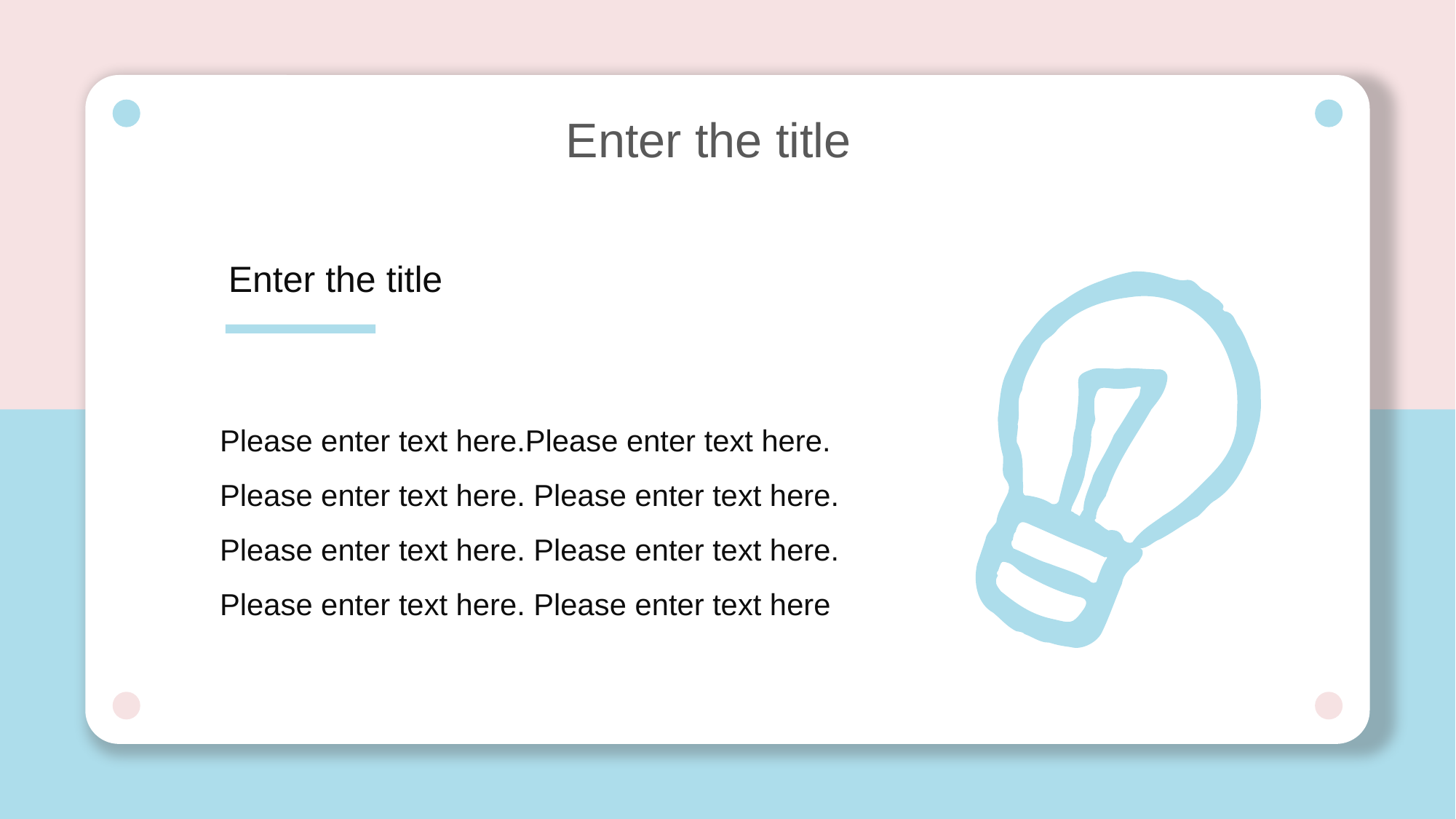

Enter the title
Enter the title

Please enter text here.Please enter text here. Please enter text here. Please enter text here. Please enter text here. Please enter text here. Please enter text here. Please enter text here